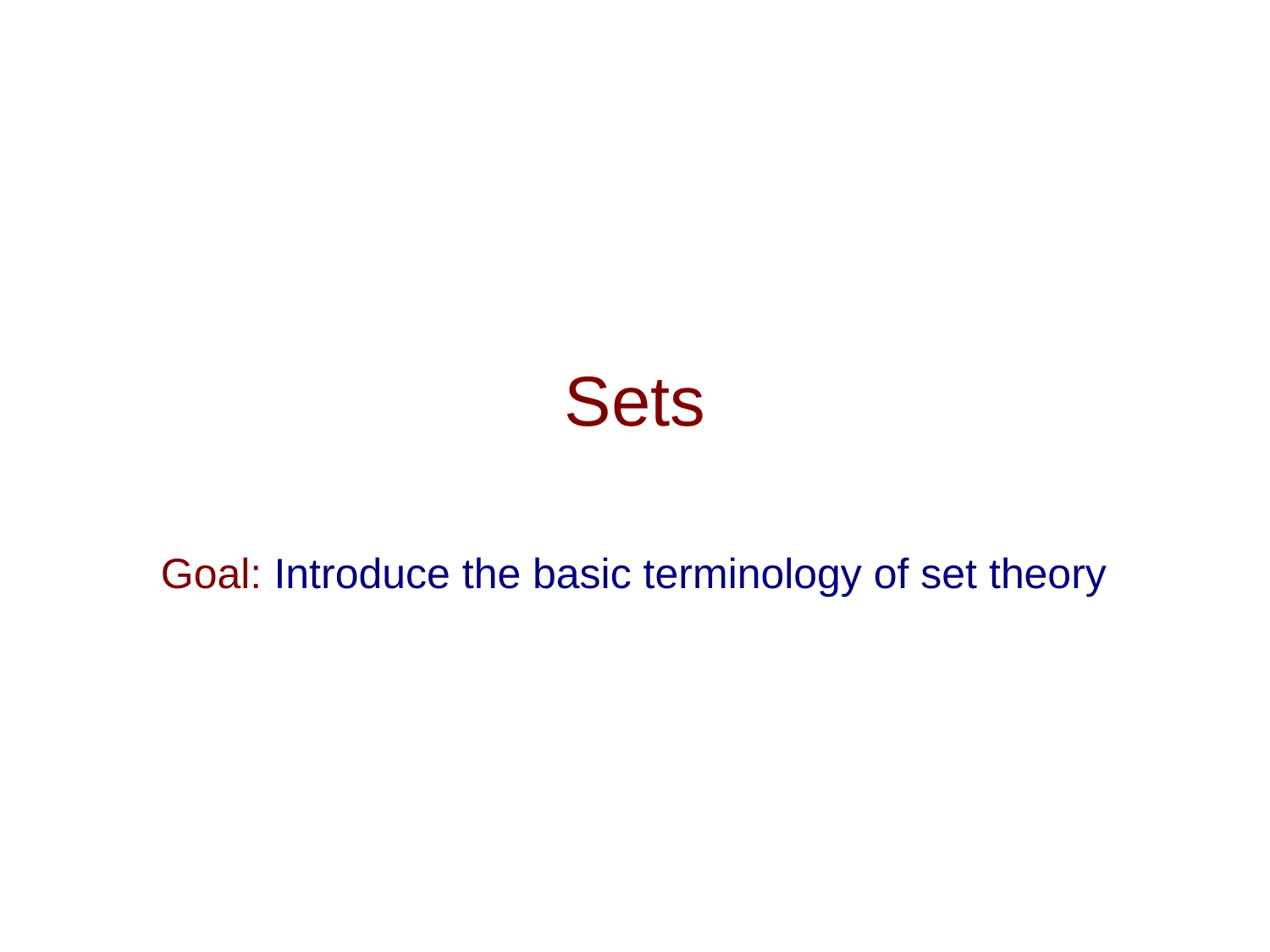

# Sets
Goal: Introduce the basic terminology of set theory